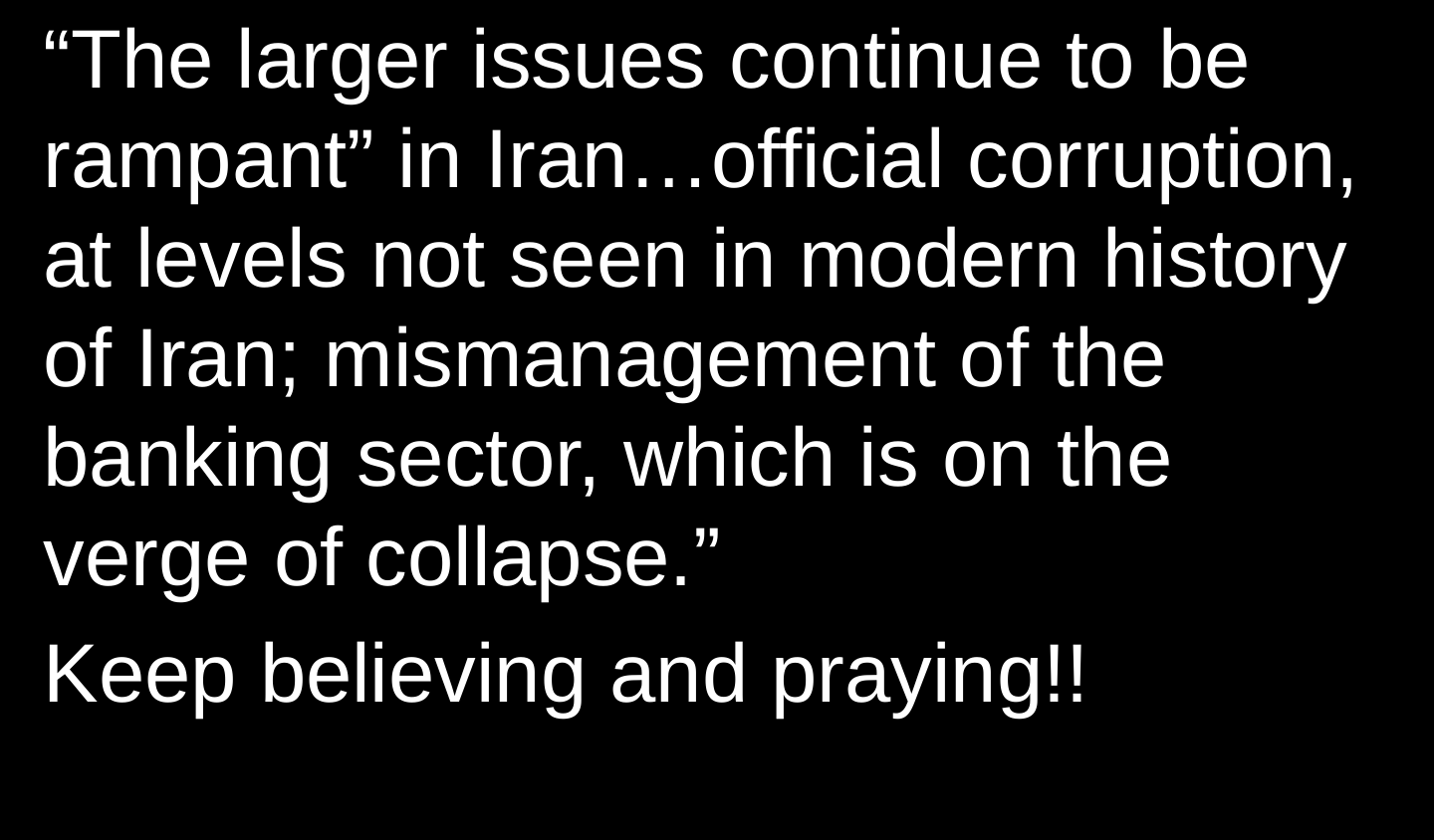

“The larger issues continue to be rampant” in Iran…official corruption, at levels not seen in modern history of Iran; mismanagement of the banking sector, which is on the verge of collapse.”
Keep believing and praying!!